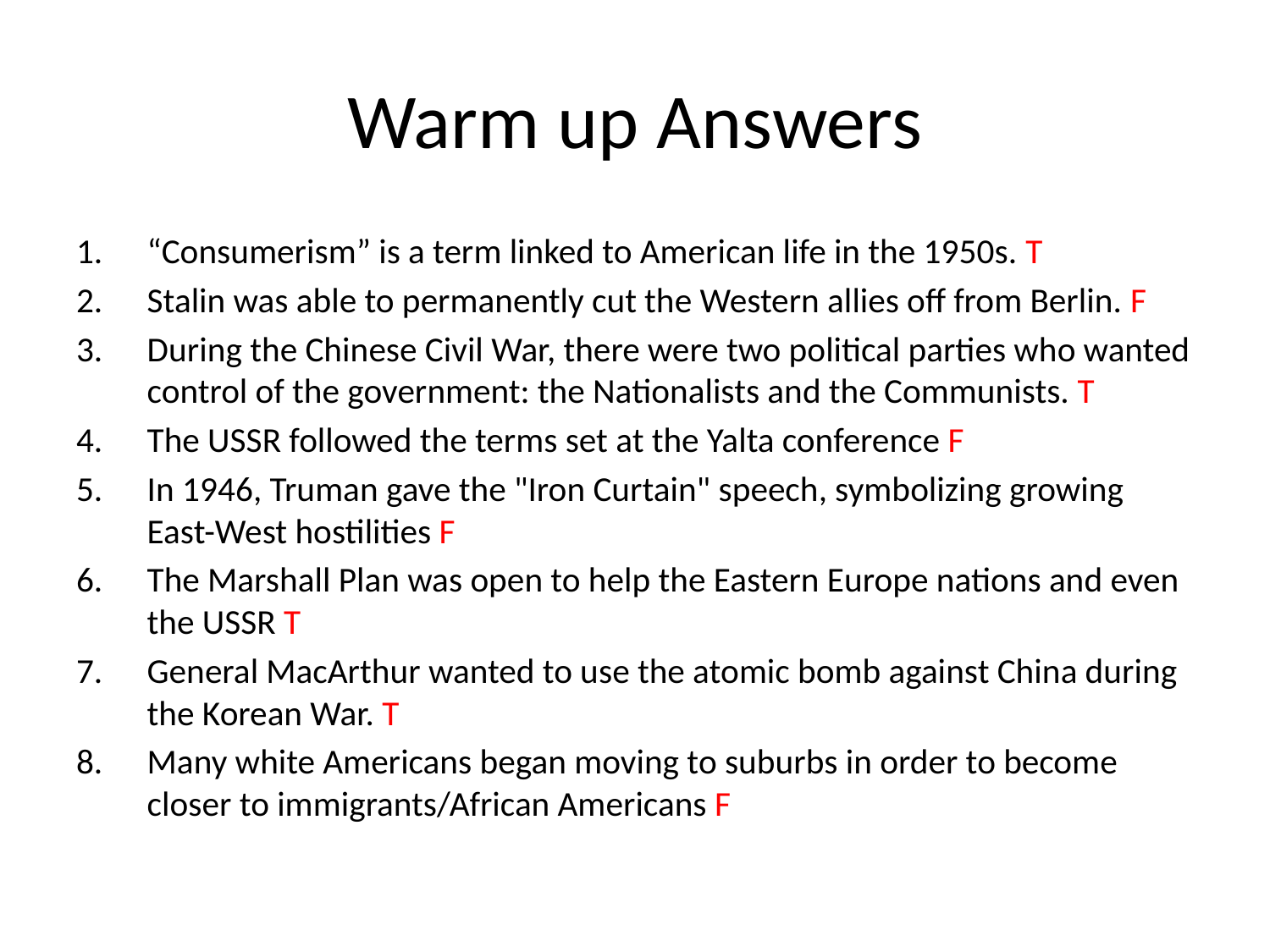

# Warm up Answers
“Consumerism” is a term linked to American life in the 1950s. T
Stalin was able to permanently cut the Western allies off from Berlin. F
During the Chinese Civil War, there were two political parties who wanted control of the government: the Nationalists and the Communists. T
The USSR followed the terms set at the Yalta conference F
In 1946, Truman gave the "Iron Curtain" speech, symbolizing growing East-West hostilities F
The Marshall Plan was open to help the Eastern Europe nations and even the USSR T
General MacArthur wanted to use the atomic bomb against China during the Korean War. T
Many white Americans began moving to suburbs in order to become closer to immigrants/African Americans F